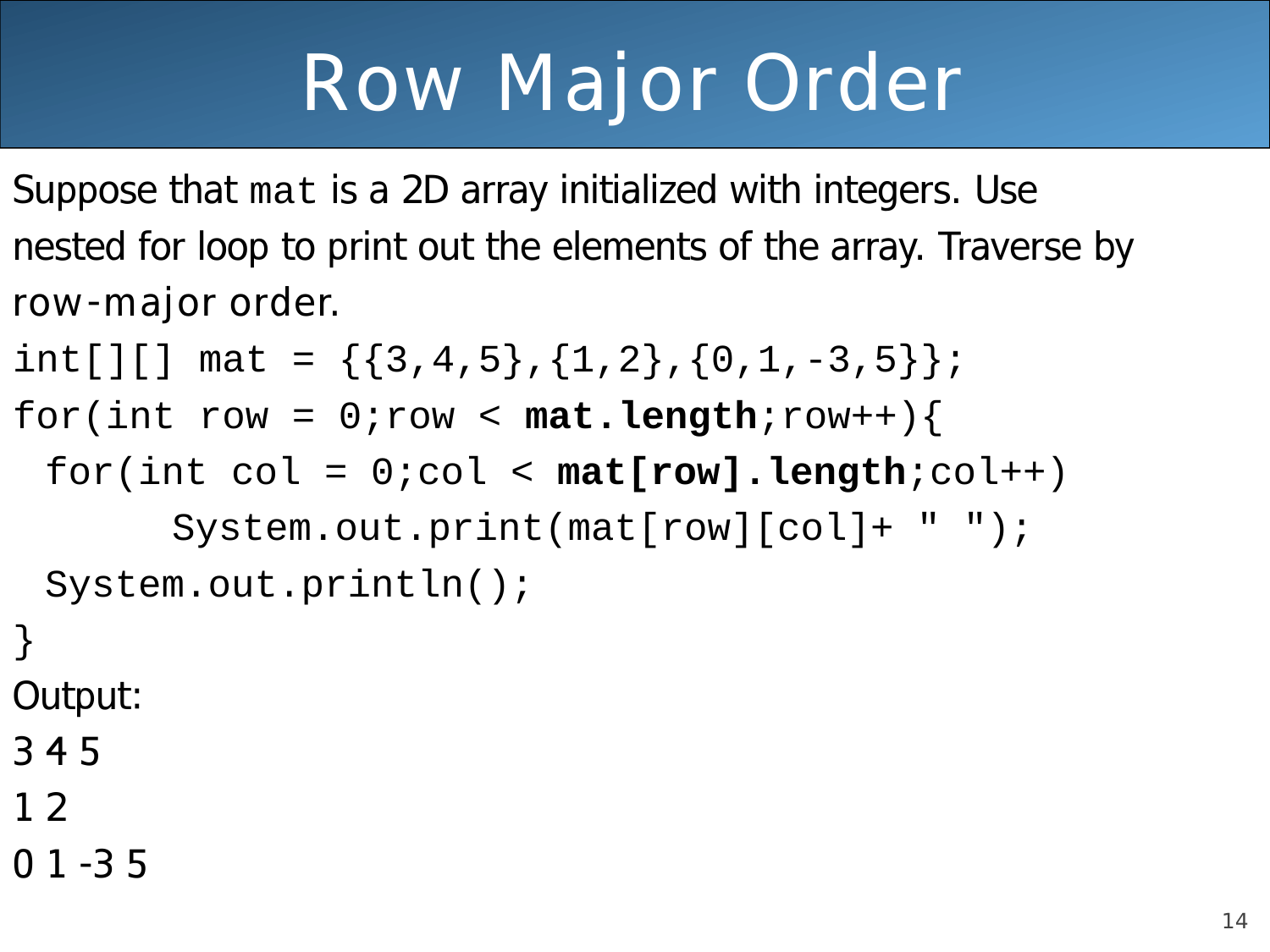

# Row Major Order
Suppose that mat is a 2D array initialized with integers. Use
nested for loop to print out the elements of the array. Traverse by
row-major order.
int[][] mat = {{3,4,5},{1,2},{0,1,-3,5}};
for(int row = 0;row < mat.length;row++){
	for(int col = 0;col < mat[row].length;col++)
		System.out.print(mat[row][col]+ " ");
 	System.out.println();
}
Output:
3 4 5
1 2
0 1 -3 5